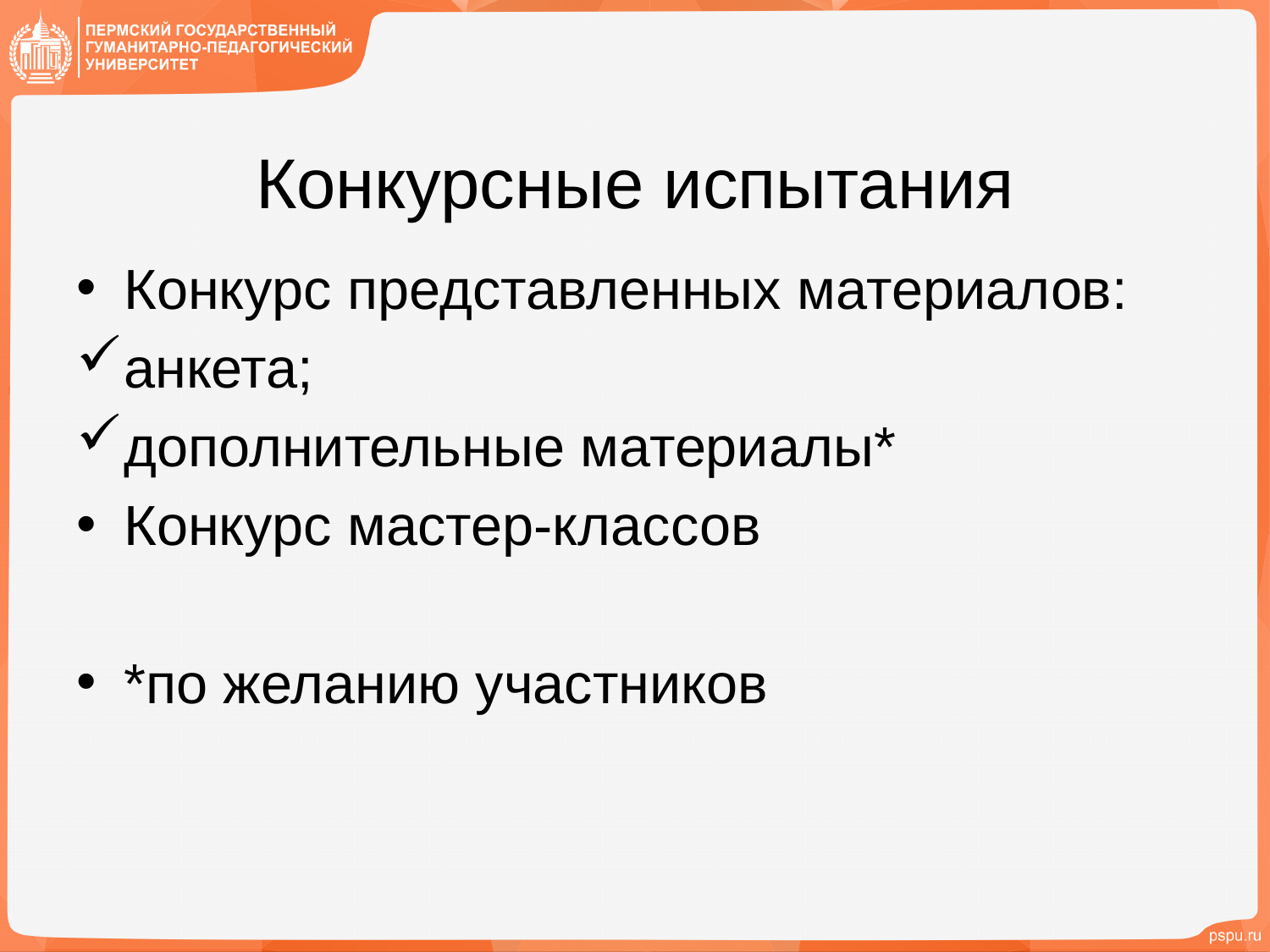

# Конкурсные испытания
Конкурс представленных материалов:
анкета;
дополнительные материалы*
Конкурс мастер-классов

*по желанию участников